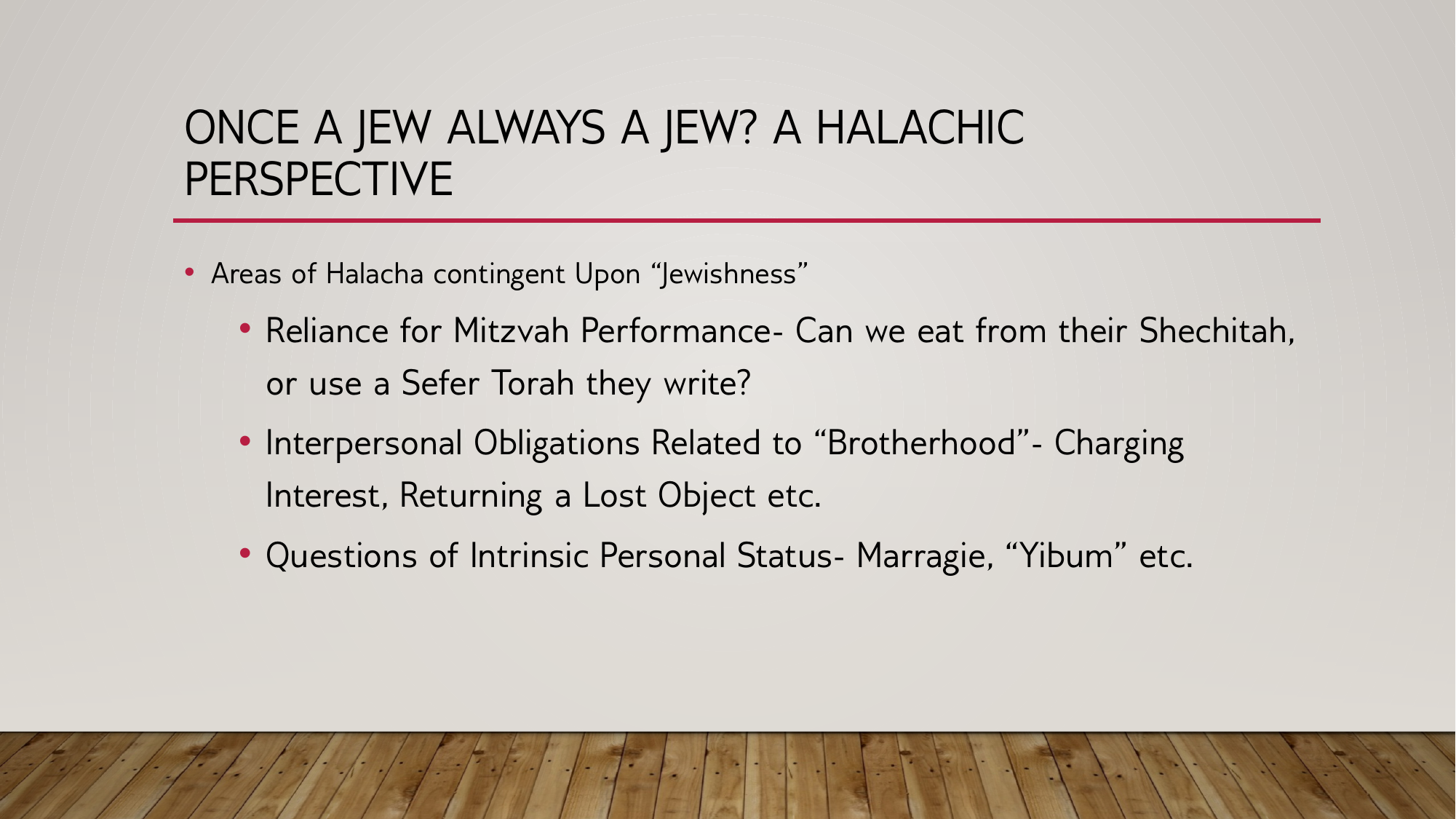

# Once a Jew Always a Jew? A Halachic Perspective
Areas of Halacha contingent Upon “Jewishness”
Reliance for Mitzvah Performance- Can we eat from their Shechitah, or use a Sefer Torah they write?
Interpersonal Obligations Related to “Brotherhood”- Charging Interest, Returning a Lost Object etc.
Questions of Intrinsic Personal Status- Marragie, “Yibum” etc.